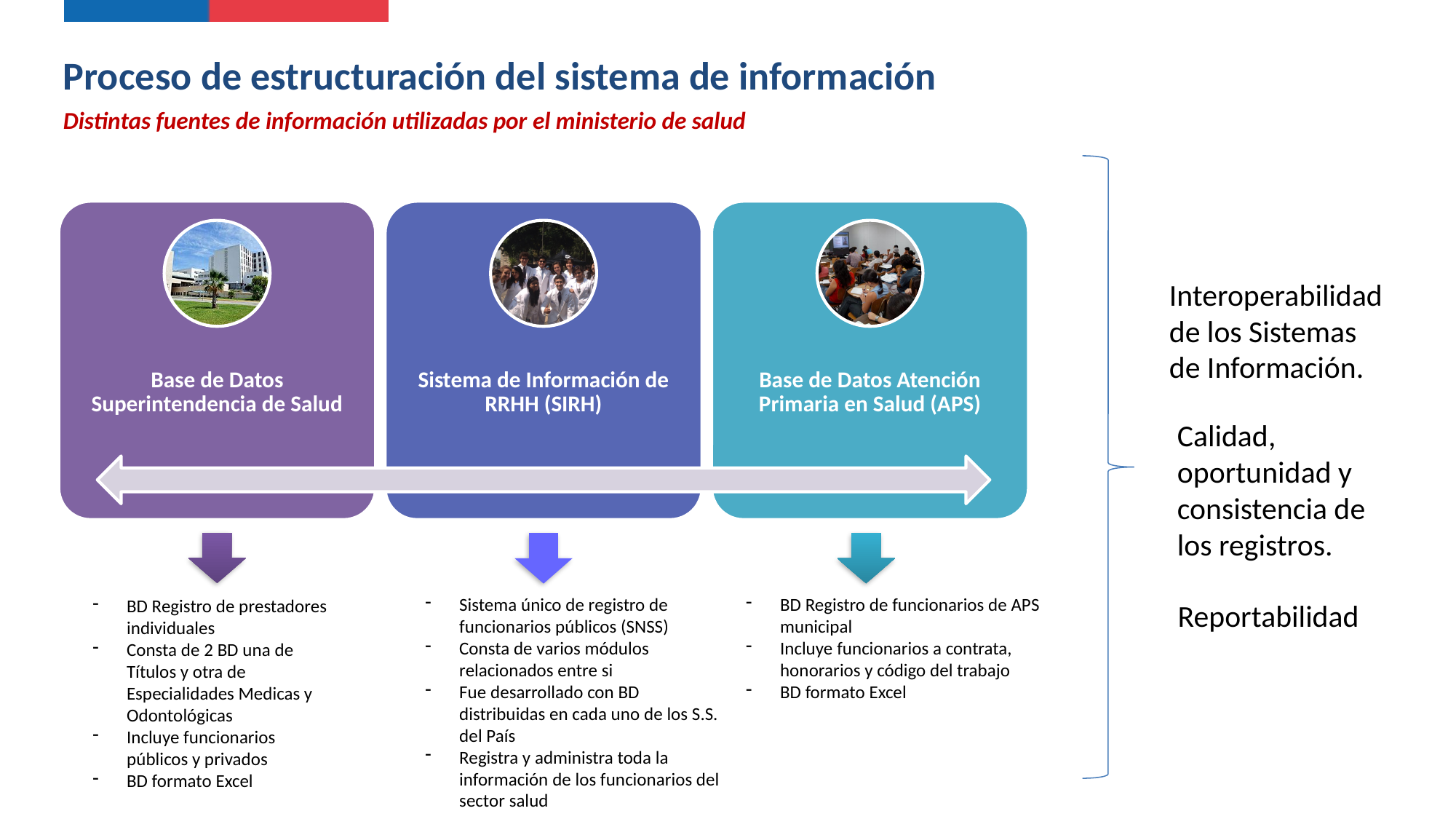

Proceso de estructuración del sistema de información
Distintas fuentes de información utilizadas por el ministerio de salud

Base de Datos Superintendencia de Salud

Sistema de Información de RRHH (SIRH)

Base de Datos Atención Primaria en Salud (APS)

Interoperabilidad de los Sistemas de Información.
Calidad, oportunidad y consistencia de los registros.

Sistema único de registro de funcionarios públicos (SNSS)
Consta de varios módulos relacionados entre si
Fue desarrollado con BD distribuidas en cada uno de los S.S. del País
Registra y administra toda la información de los funcionarios del sector salud
BD Registro de funcionarios de APS municipal
Incluye funcionarios a contrata, honorarios y código del trabajo
BD formato Excel

BD Registro de prestadores individuales
Consta de 2 BD una de Títulos y otra de Especialidades Medicas y Odontológicas
Incluye funcionarios públicos y privados
BD formato Excel

Reportabilidad